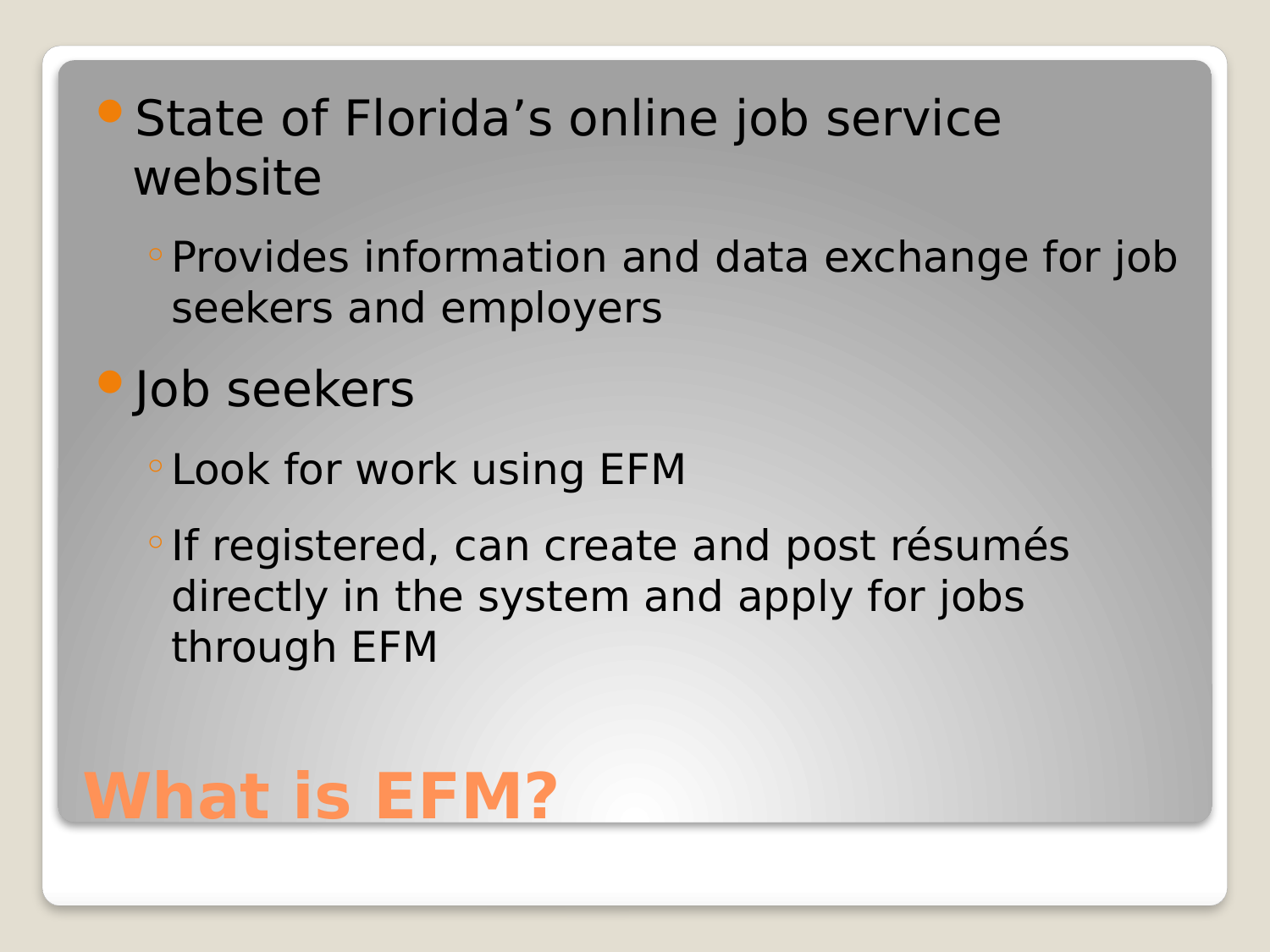

State of Florida’s online job service website
Provides information and data exchange for job seekers and employers
Job seekers
Look for work using EFM
If registered, can create and post résumés directly in the system and apply for jobs through EFM

# What is EFM?